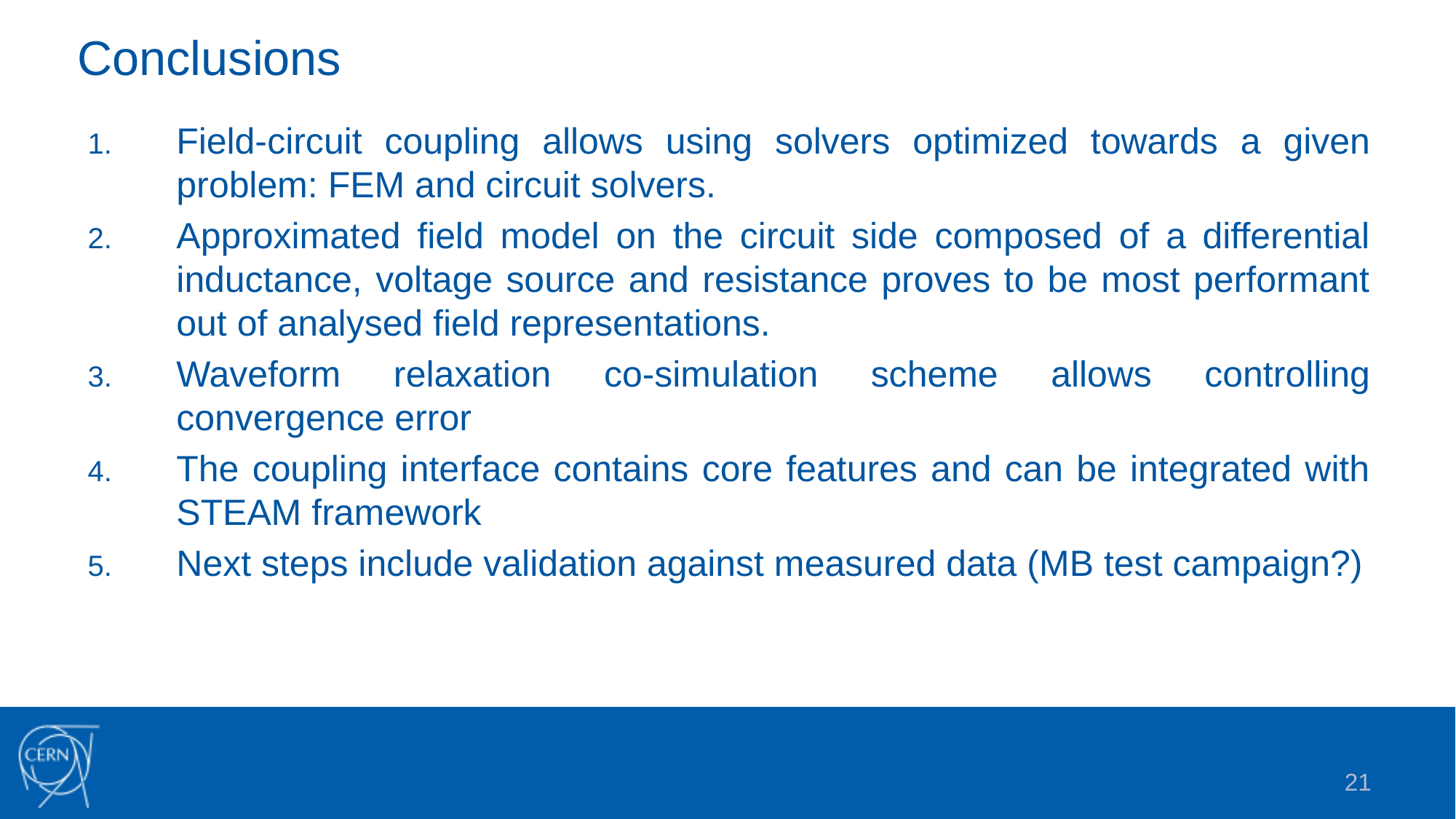

Conclusions
Field-circuit coupling allows using solvers optimized towards a given problem: FEM and circuit solvers.
Approximated field model on the circuit side composed of a differential inductance, voltage source and resistance proves to be most performant out of analysed field representations.
Waveform relaxation co-simulation scheme allows controlling convergence error
The coupling interface contains core features and can be integrated with STEAM framework
Next steps include validation against measured data (MB test campaign?)

21